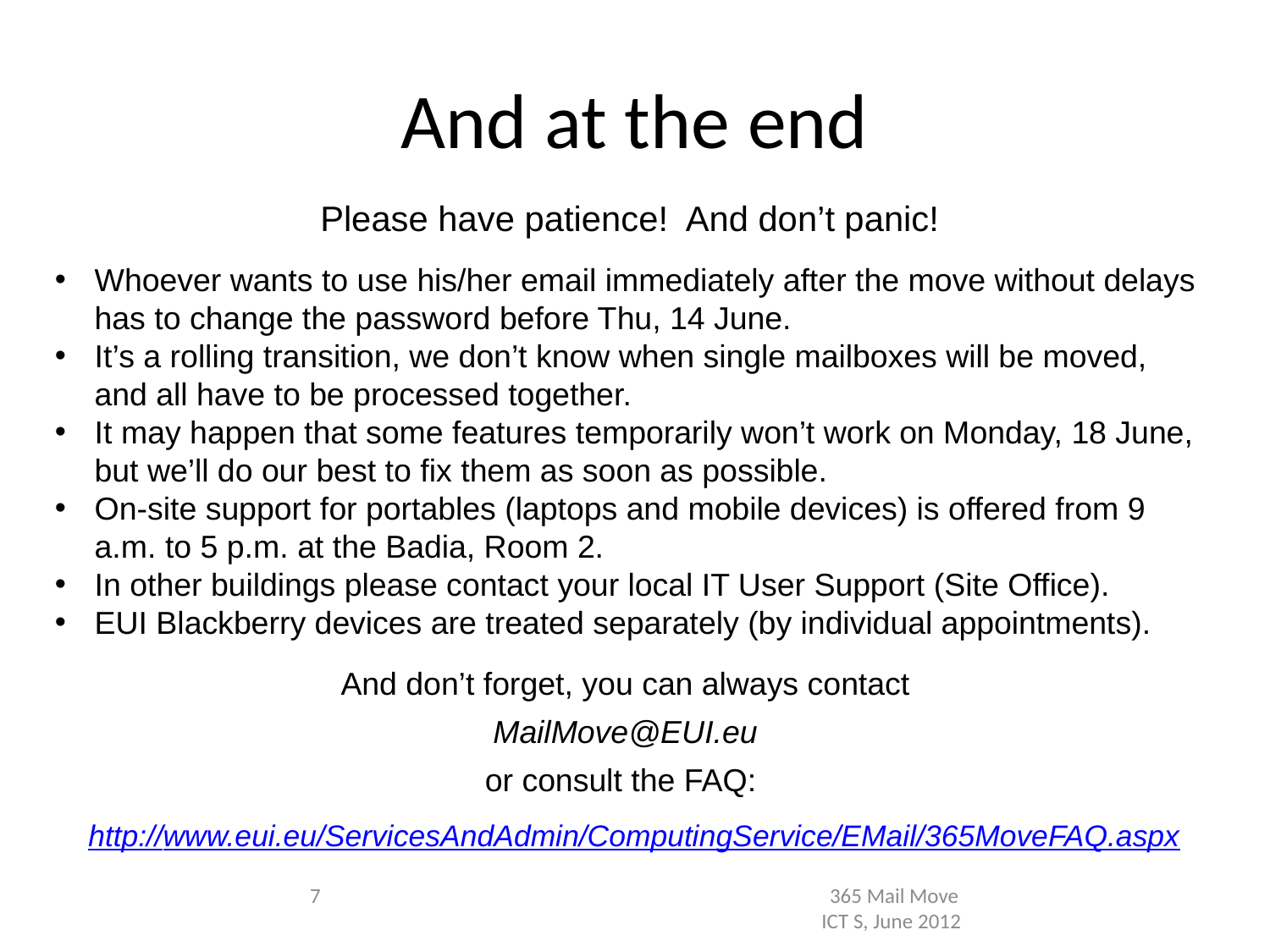

# And at the end

Please have patience!  And don’t panic!

Whoever wants to use his/her email immediately after the move without delays has to change the password before Thu, 14 June.
It’s a rolling transition, we don’t know when single mailboxes will be moved, and all have to be processed together.
It may happen that some features temporarily won’t work on Monday, 18 June, but we’ll do our best to fix them as soon as possible.
On-site support for portables (laptops and mobile devices) is offered from 9 a.m. to 5 p.m. at the Badia, Room 2.
In other buildings please contact your local IT User Support (Site Office).
EUI Blackberry devices are treated separately (by individual appointments).

And don’t forget, you can always contact

MailMove@EUI.eu

or consult the FAQ:

 http://www.eui.eu/ServicesAndAdmin/ComputingService/EMail/365MoveFAQ.aspx
7	365 Mail Move	ICT S, June 2012